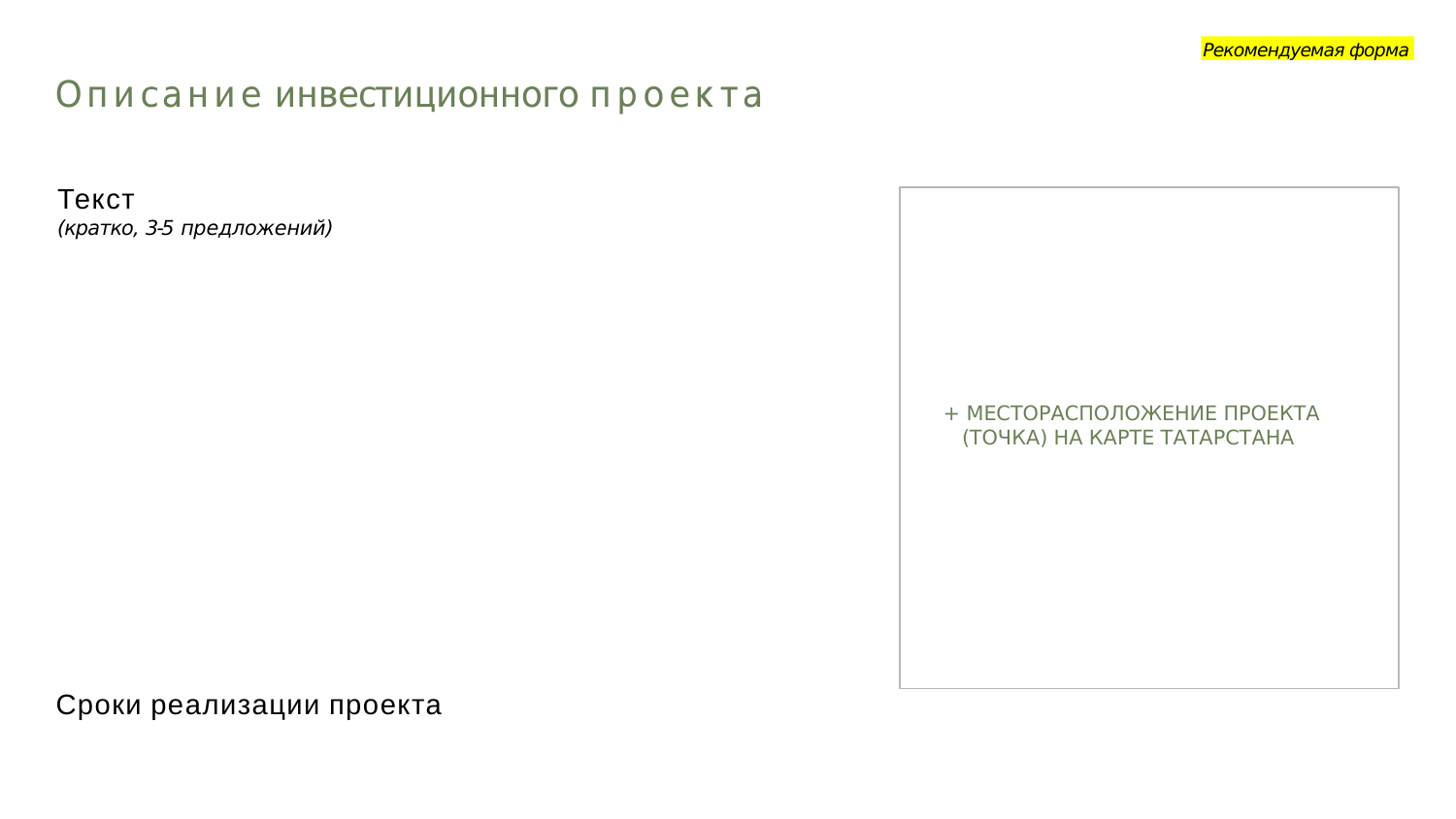

Рекомендуемая форма
# Описание инвестиционного проекта
Текст
(кратко, 3-5 предложений)

+ МЕСТОРАСПОЛОЖЕНИЕ ПРОЕКТА
   (ТОЧКА) НА КАРТЕ ТАТАРСТАНА

Сроки реализации проекта